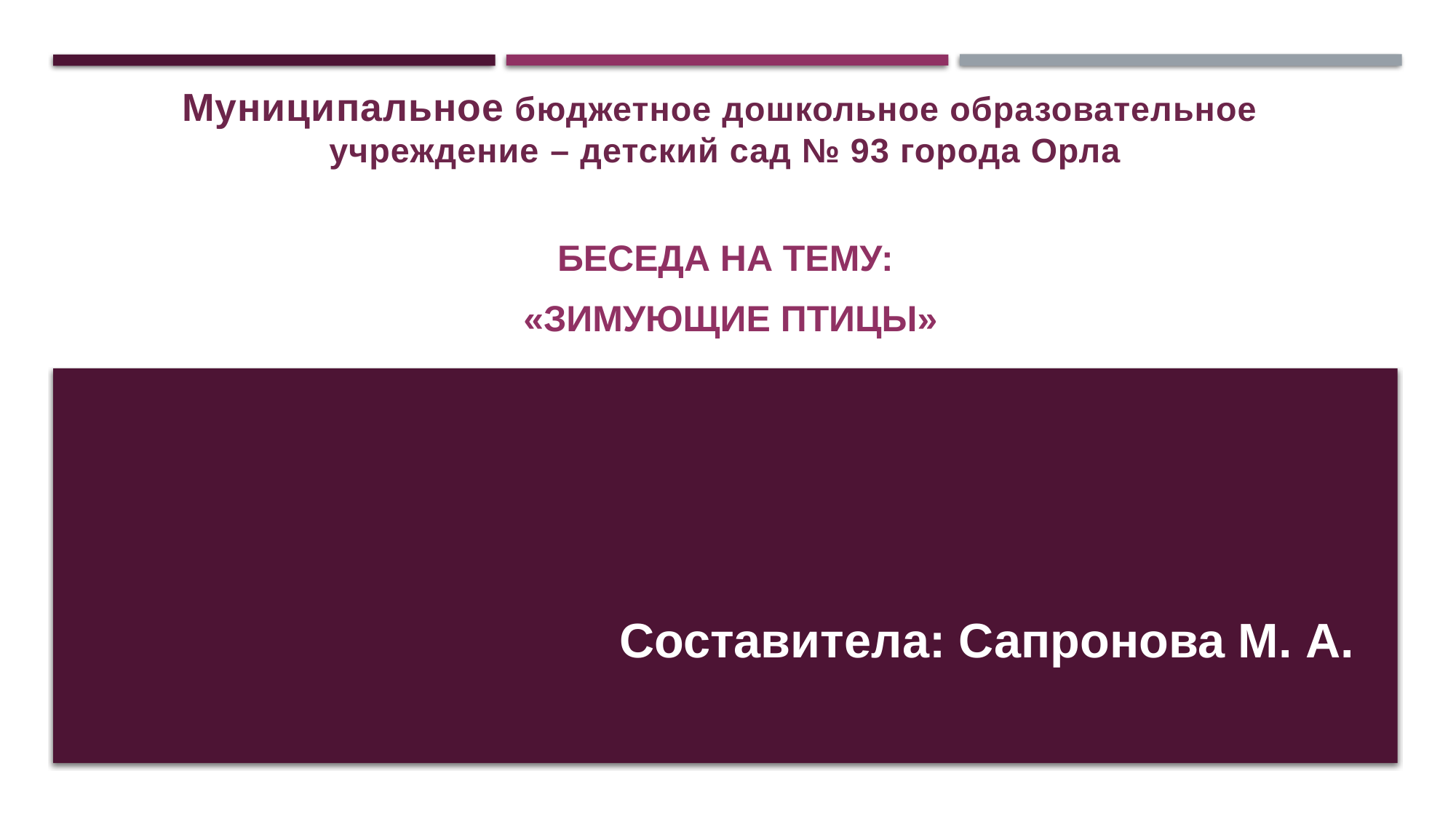

# Муниципальное бюджетное дошкольное образовательное учреждение – детский сад № 93 города Орла
беседа на тему:
 «зимующие птицы»
Составитела: Сапронова М. А.